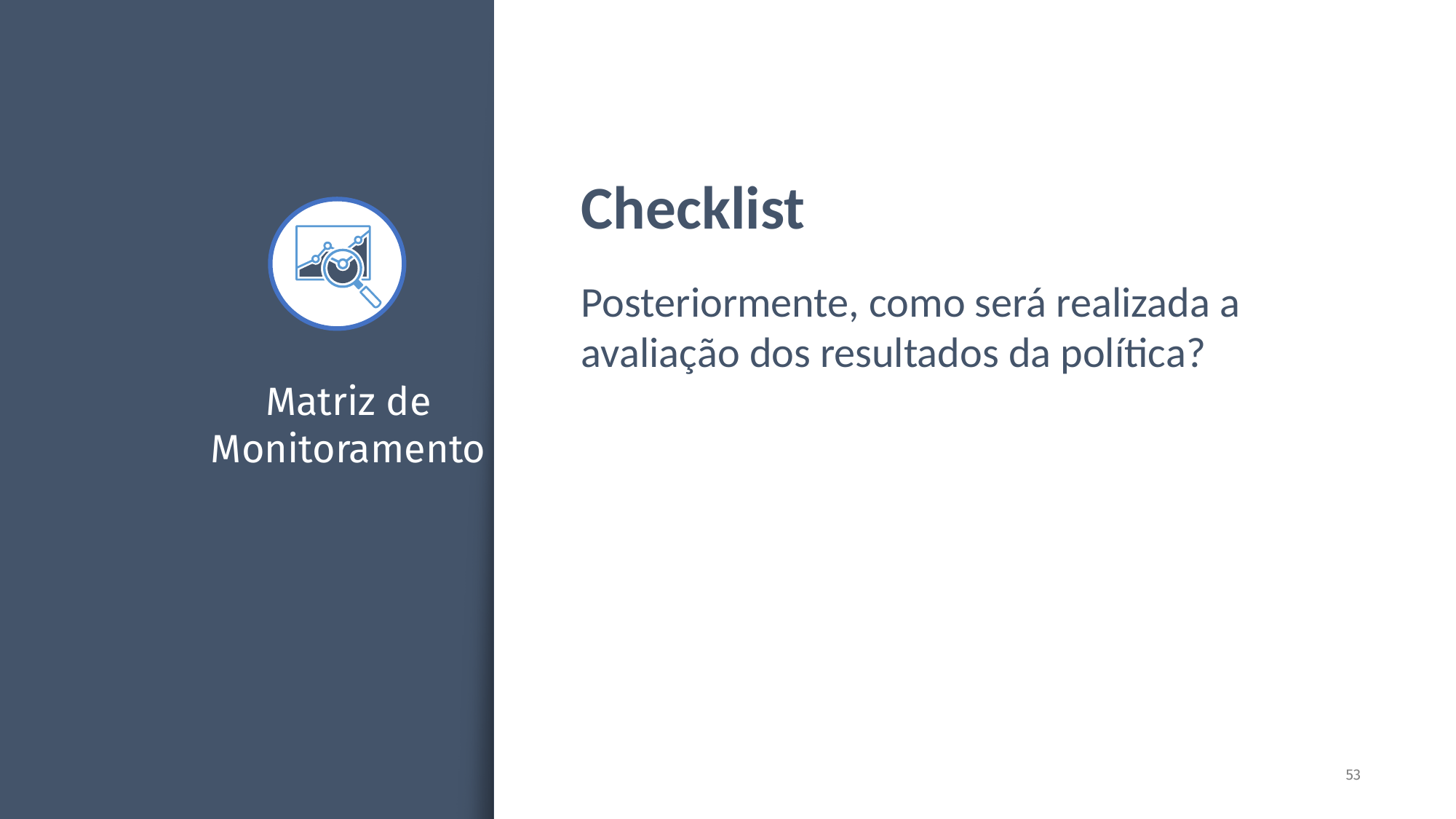

Checklist

Posteriormente, como será realizada a avaliação dos resultados da política?

Matriz de Monitoramento